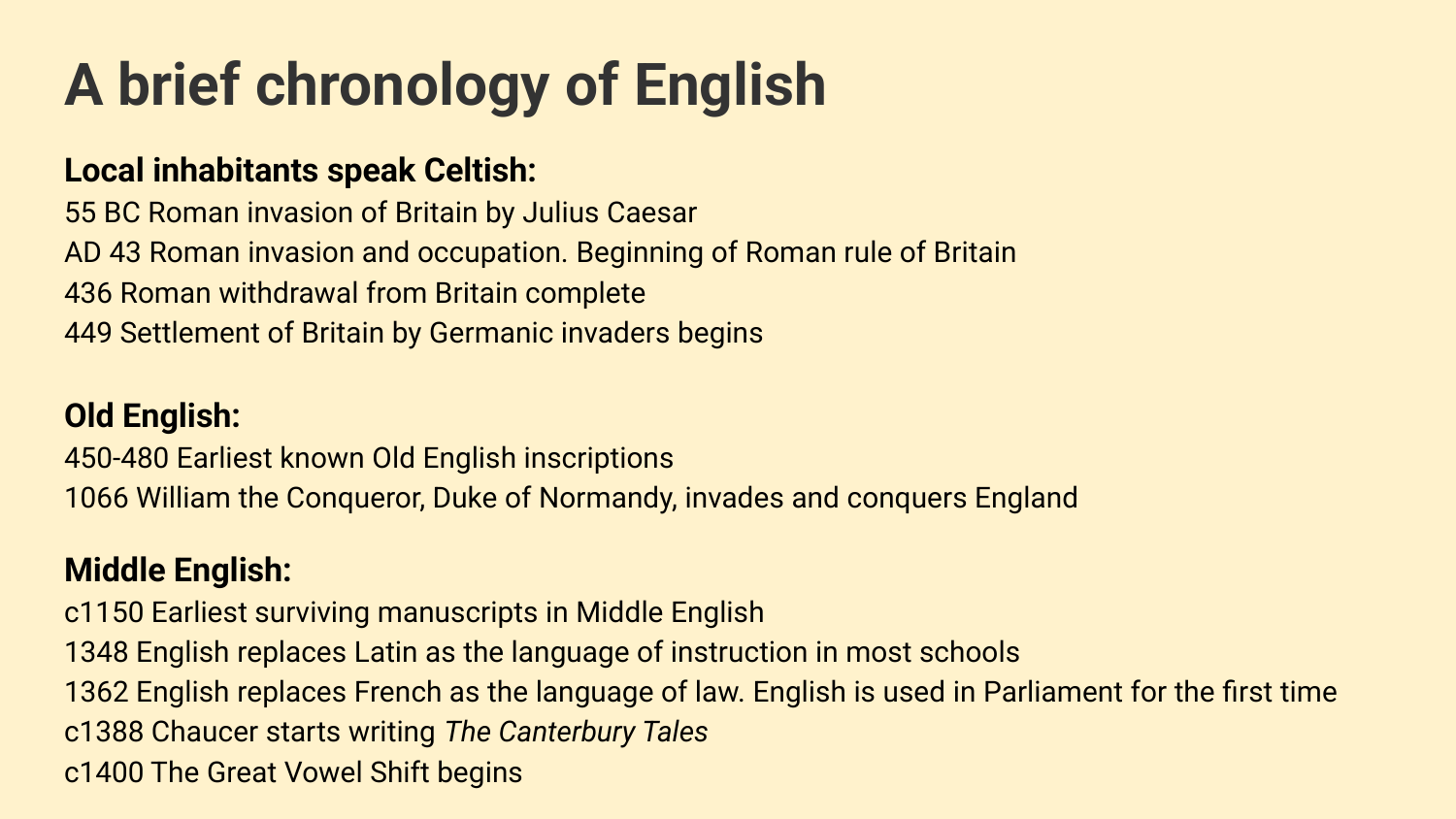

# A brief chronology of English
Local inhabitants speak Celtish:
55 BC Roman invasion of Britain by Julius Caesar
AD 43 Roman invasion and occupation. Beginning of Roman rule of Britain
436 Roman withdrawal from Britain complete
449 Settlement of Britain by Germanic invaders begins
Old English:
450-480 Earliest known Old English inscriptions
1066 William the Conqueror, Duke of Normandy, invades and conquers England
Middle English:
c1150 Earliest surviving manuscripts in Middle English
1348 English replaces Latin as the language of instruction in most schools
1362 English replaces French as the language of law. English is used in Parliament for the first time
c1388 Chaucer starts writing The Canterbury Tales
c1400 The Great Vowel Shift begins